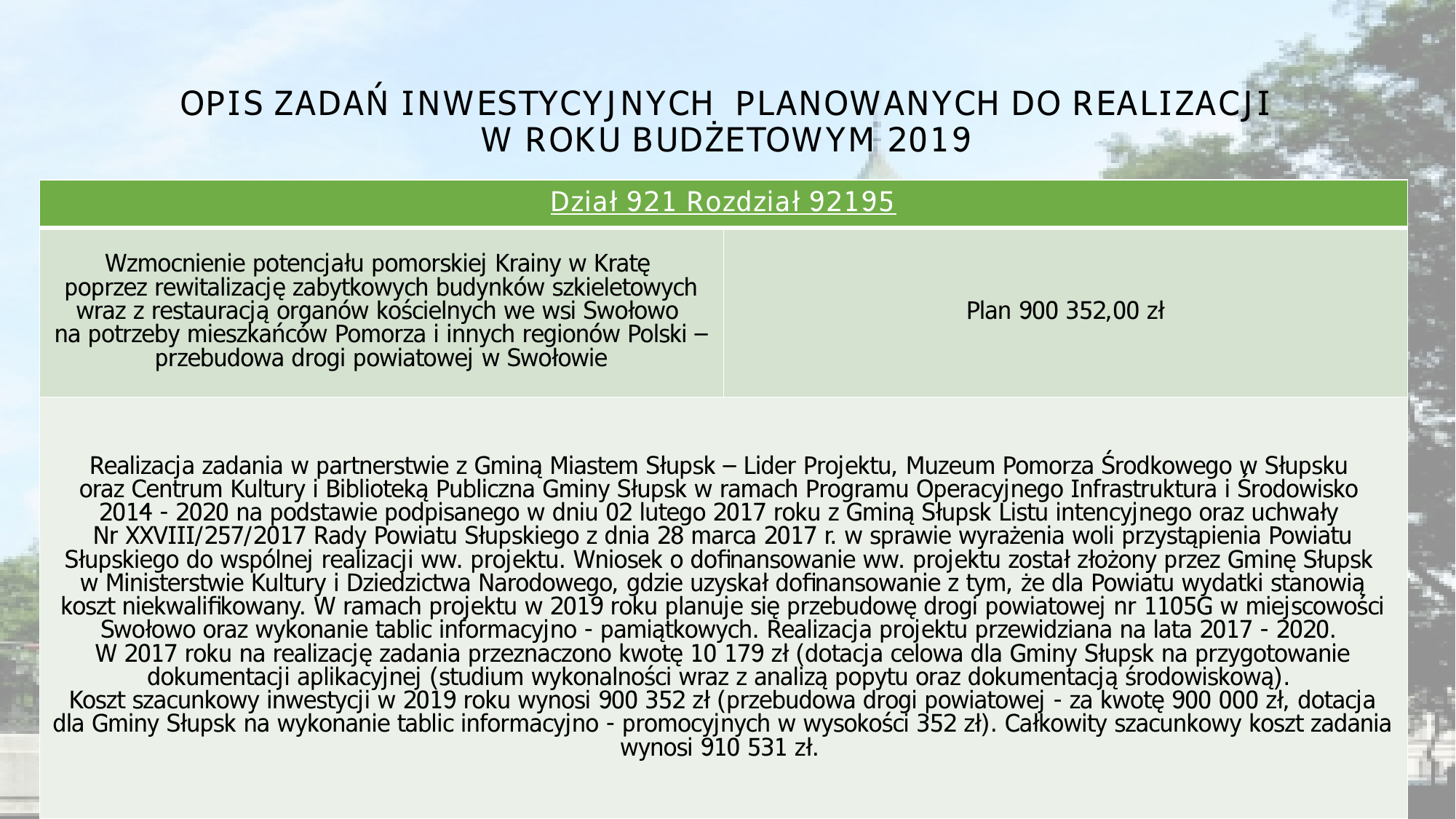

# OPIS ZADAŃ INWESTYCYJNYCH  PLANOWANYCH DO REALIZACJI W ROKU BUDŻETOWYM 2019
| Dział 921 Rozdział 92195 |  |
| --- | --- |
| Wzmocnienie potencjału pomorskiej Krainy w Kratę poprzez rewitalizację zabytkowych budynków szkieletowych wraz z restauracją organów kościelnych we wsi Swołowo na potrzeby mieszkańców Pomorza i innych regionów Polski – przebudowa drogi powiatowej w Swołowie | Plan 900 352,00 zł |
| Realizacja zadania w partnerstwie z Gminą Miastem Słupsk – Lider Projektu, Muzeum Pomorza Środkowego w Słupsku oraz Centrum Kultury i Biblioteką Publiczna Gminy Słupsk w ramach Programu Operacyjnego Infrastruktura i Środowisko 2014 - 2020 na podstawie podpisanego w dniu 02 lutego 2017 roku z Gminą Słupsk Listu intencyjnego oraz uchwały Nr XXVIII/257/2017 Rady Powiatu Słupskiego z dnia 28 marca 2017 r. w sprawie wyrażenia woli przystąpienia Powiatu Słupskiego do wspólnej realizacji ww. projektu. Wniosek o dofinansowanie ww. projektu został złożony przez Gminę Słupsk w Ministerstwie Kultury i Dziedzictwa Narodowego, gdzie uzyskał dofinansowanie z tym, że dla Powiatu wydatki stanowią koszt niekwalifikowany. W ramach projektu w 2019 roku planuje się przebudowę drogi powiatowej nr 1105G w miejscowości Swołowo oraz wykonanie tablic informacyjno - pamiątkowych. Realizacja projektu przewidziana na lata 2017 - 2020. W 2017 roku na realizację zadania przeznaczono kwotę 10 179 zł (dotacja celowa dla Gminy Słupsk na przygotowanie dokumentacji aplikacyjnej (studium wykonalności wraz z analizą popytu oraz dokumentacją środowiskową). Koszt szacunkowy inwestycji w 2019 roku wynosi 900 352 zł (przebudowa drogi powiatowej - za kwotę 900 000 zł, dotacja dla Gminy Słupsk na wykonanie tablic informacyjno - promocyjnych w wysokości 352 zł). Całkowity szacunkowy koszt zadania wynosi 910 531 zł. |  |